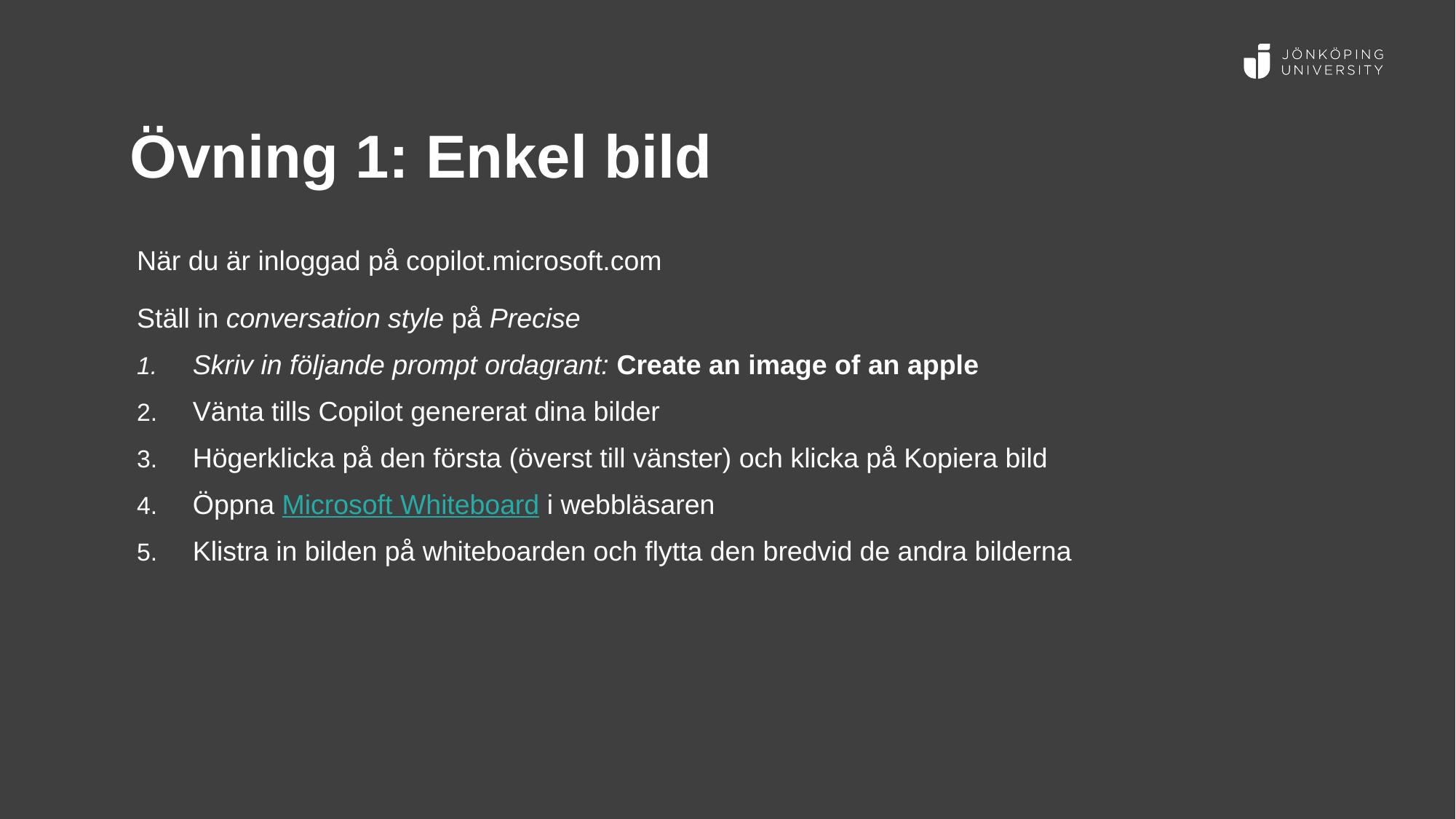

# Övning 1: Enkel bild
När du är inloggad på copilot.microsoft.com
Ställ in conversation style på Precise
Skriv in följande prompt ordagrant: Create an image of an apple
Vänta tills Copilot genererat dina bilder
Högerklicka på den första (överst till vänster) och klicka på Kopiera bild
Öppna Microsoft Whiteboard i webbläsaren
Klistra in bilden på whiteboarden och flytta den bredvid de andra bilderna